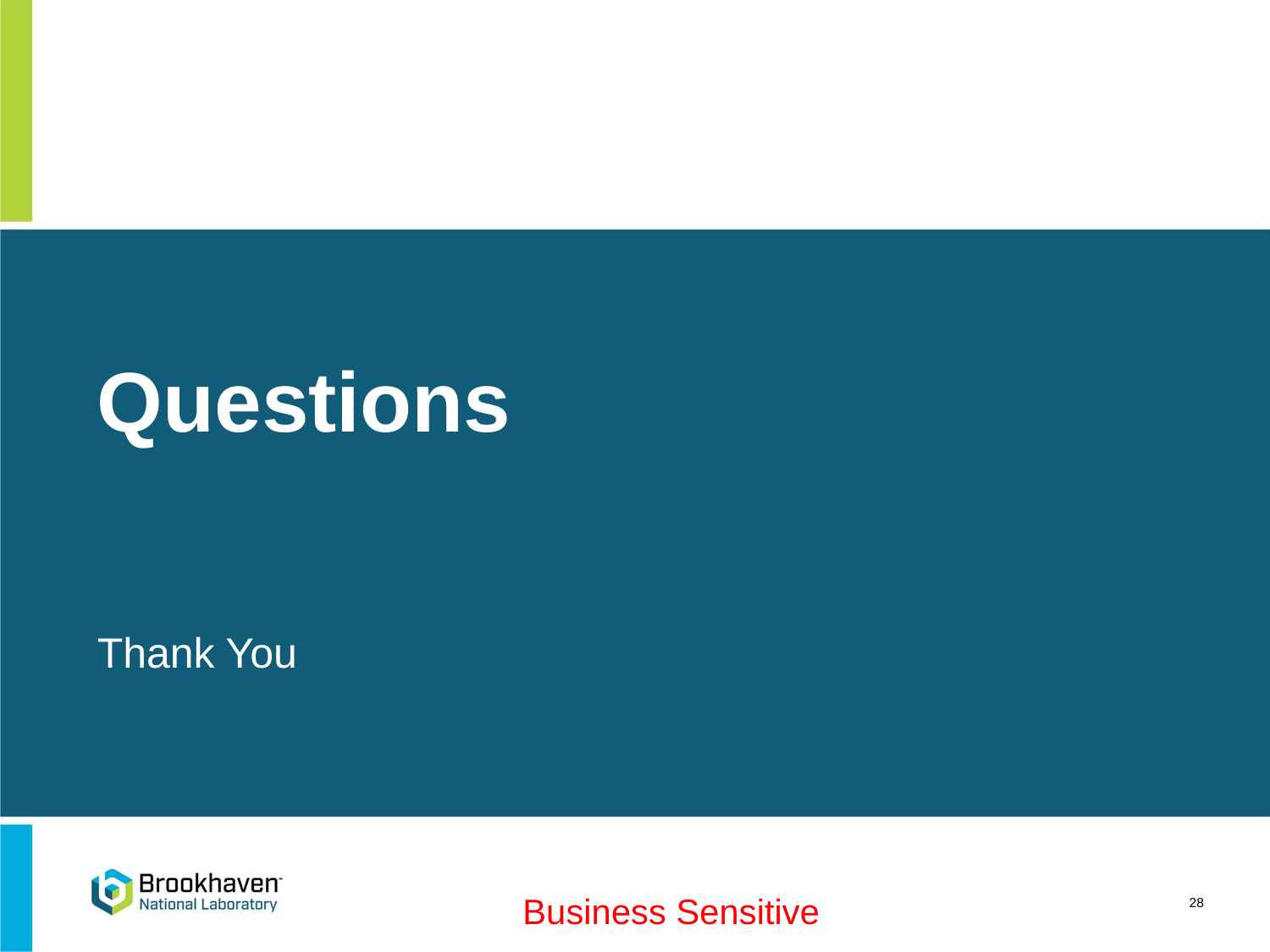

# Questions
Thank You
28
Business Sensitive